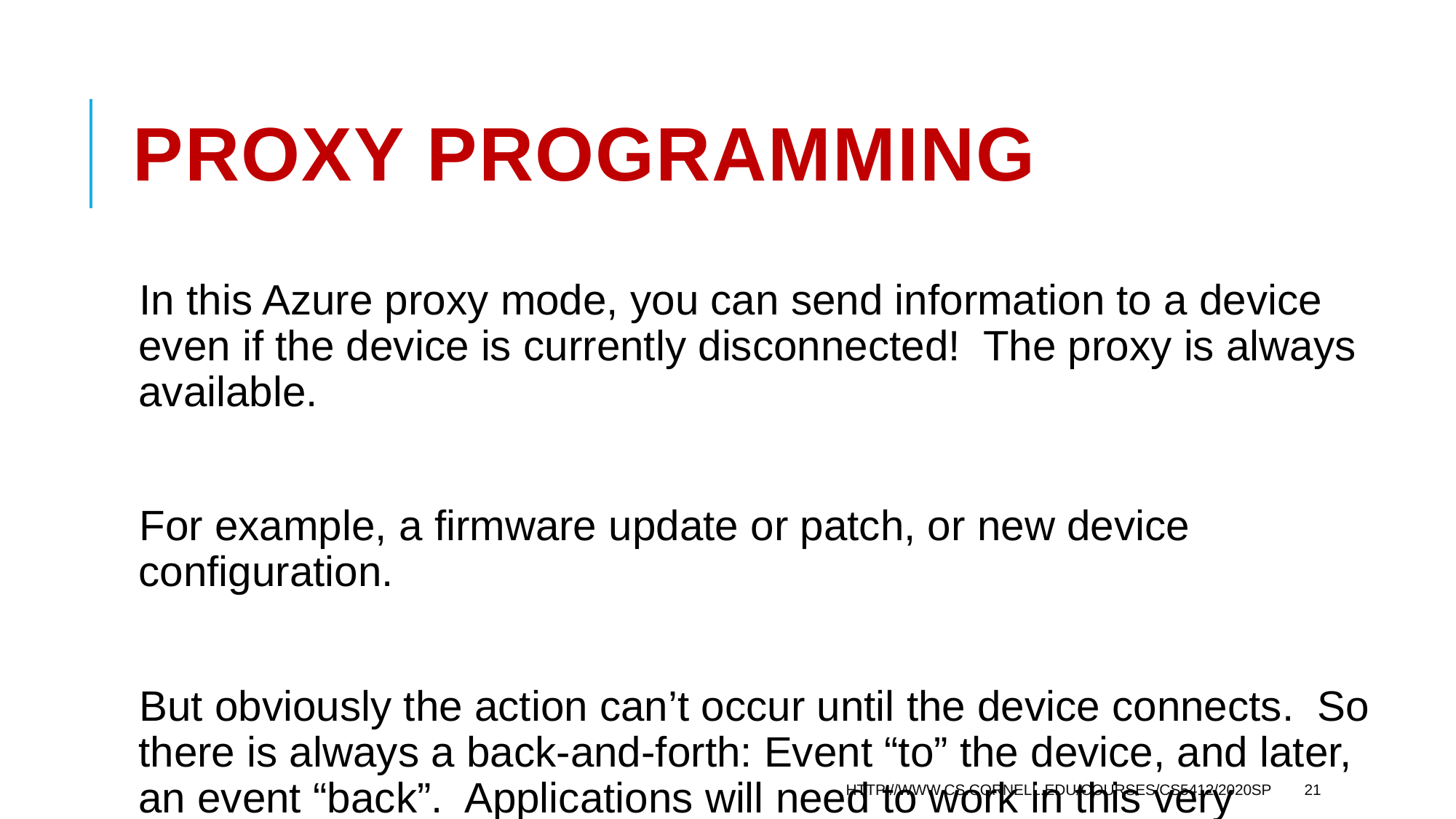

# Proxy programming
In this Azure proxy mode, you can send information to a device even if the device is currently disconnected!  The proxy is always available.

For example, a firmware update or patch, or new device configuration.

But obviously the action can’t occur until the device connects.  So there is always a back-and-forth: Event “to” the device, and later, an event “back”.  Applications will need to work in this very asynchronous way.
http://www.cs.cornell.edu/courses/cs5412/2020sp
21